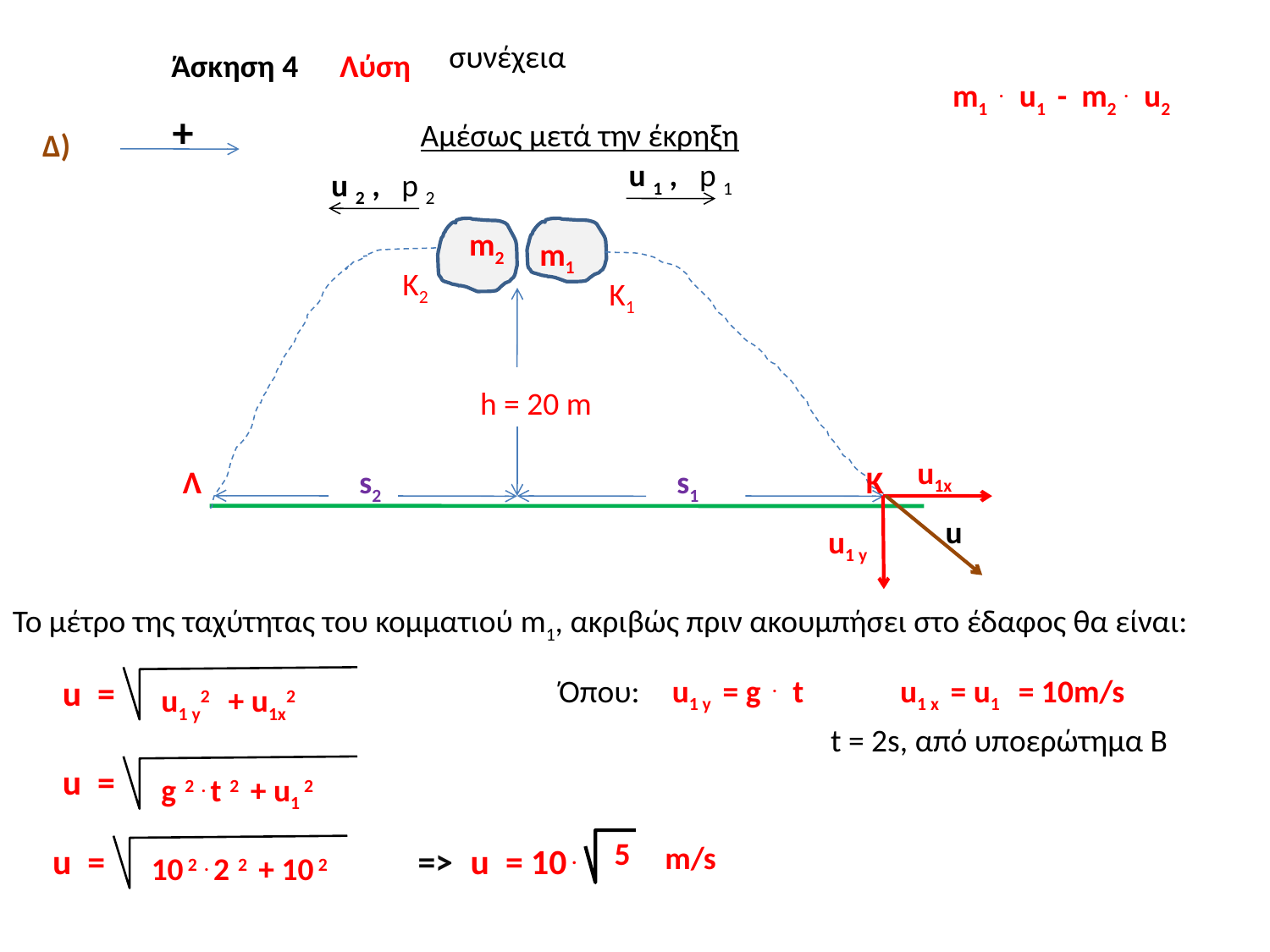

συνέχεια
Άσκηση 4
Λύση
m1  .   u1  -  m2 .   u2
+
Αμέσως μετά την έκρηξη
Δ)
u 1 ,   p 1
u 2 ,   p 2

 m2

m1

K2
K1
h = 20 m
u1x
K
Λ
 s2
 s1
u
u1 y
Το μέτρο της ταχύτητας του κομματιού m1, ακριβώς πριν ακουμπήσει στο έδαφος θα είναι:
u  =
Όπου:
u1 y  = g  .   t
u1 x  = u1   = 10m/s

u1 y2   + u1x2
t = 2s, από υποερώτημα Β
u  =

g  2 . t  2  + u1 2
5

 m/s
u  =
 =>
u  = 10 .

10 2 . 2  2  + 10 2